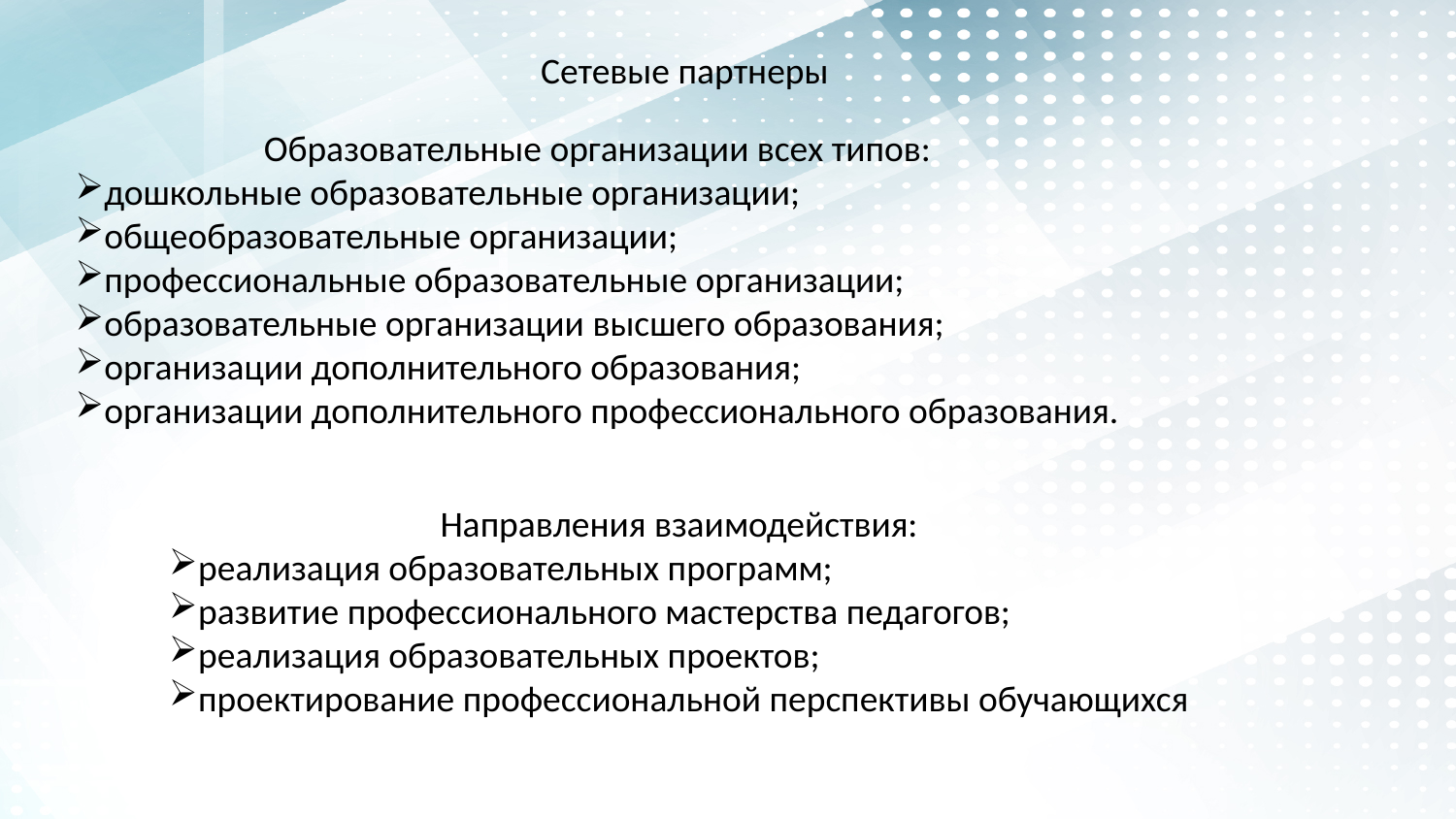

Сетевые партнеры
Образовательные организации всех типов:
дошкольные образовательные организации;
общеобразовательные организации;
профессиональные образовательные организации;
образовательные организации высшего образования;
организации дополнительного образования;
организации дополнительного профессионального образования.
Направления взаимодействия:
реализация образовательных программ;
развитие профессионального мастерства педагогов;
реализация образовательных проектов;
проектирование профессиональной перспективы обучающихся